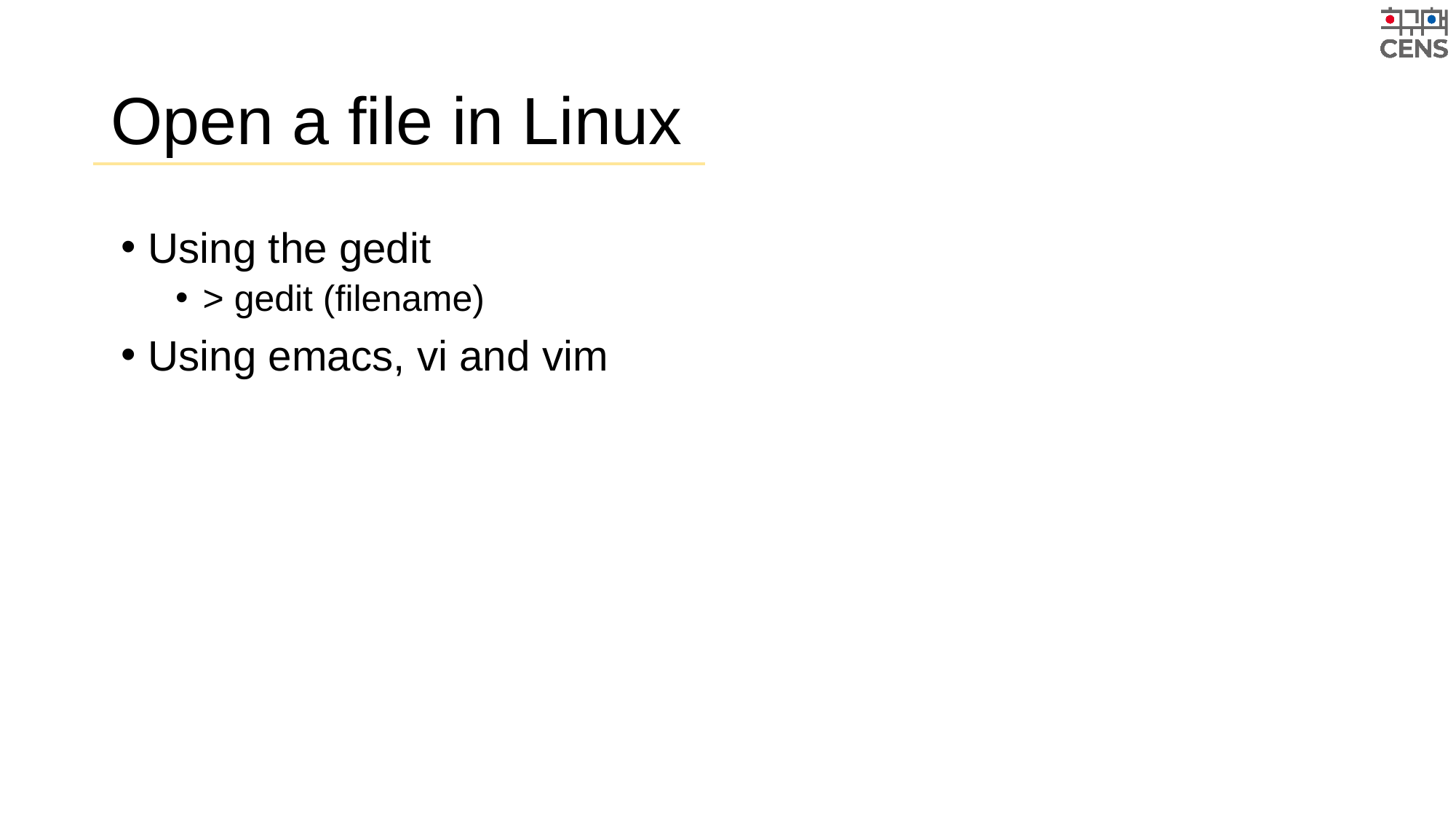

# Open a file in Linux
Using the gedit
> gedit (filename)
Using emacs, vi and vim